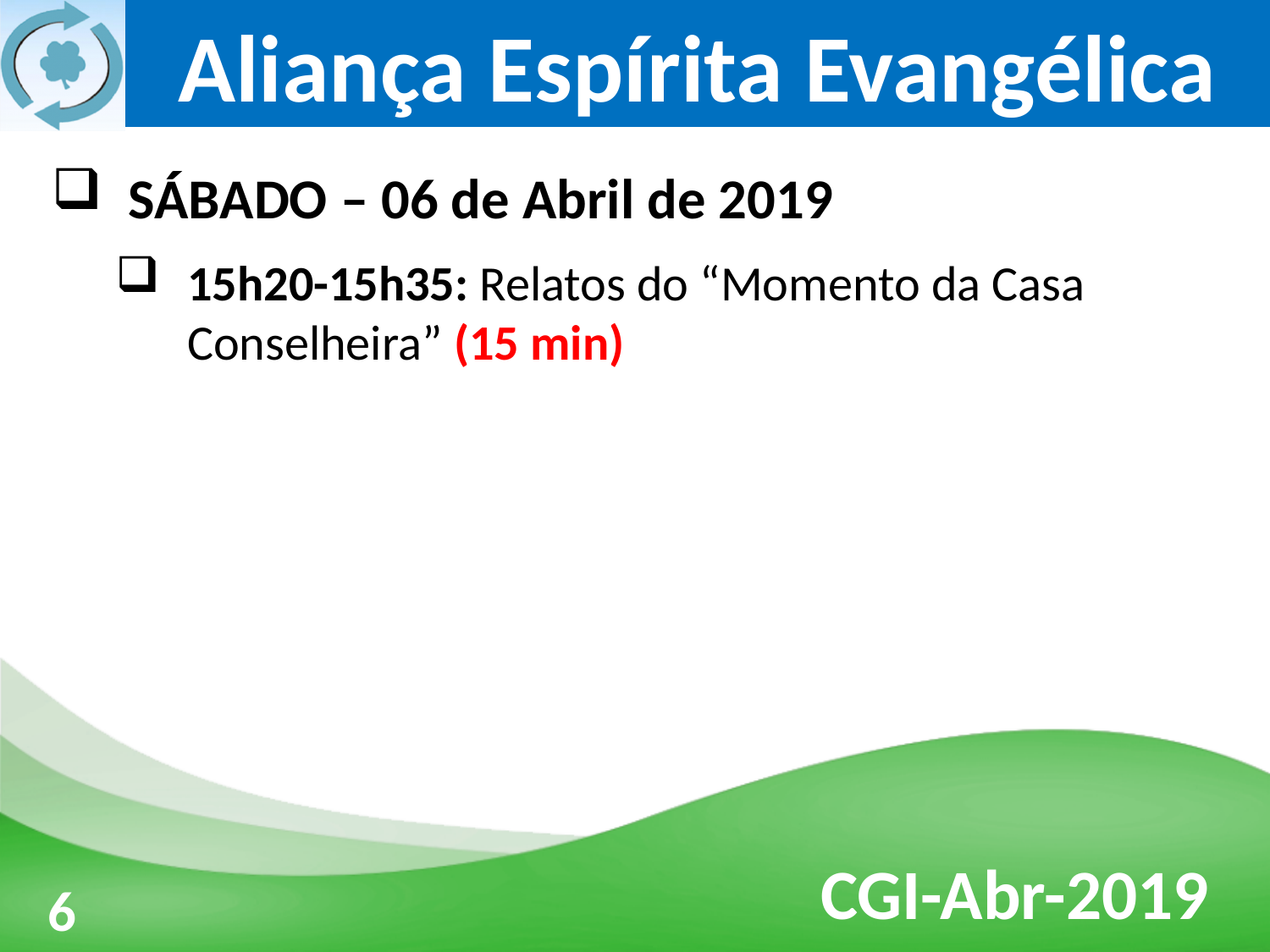

SÁBADO – 06 de Abril de 2019
15h20-15h35: Relatos do “Momento da Casa Conselheira” (15 min)

3

6